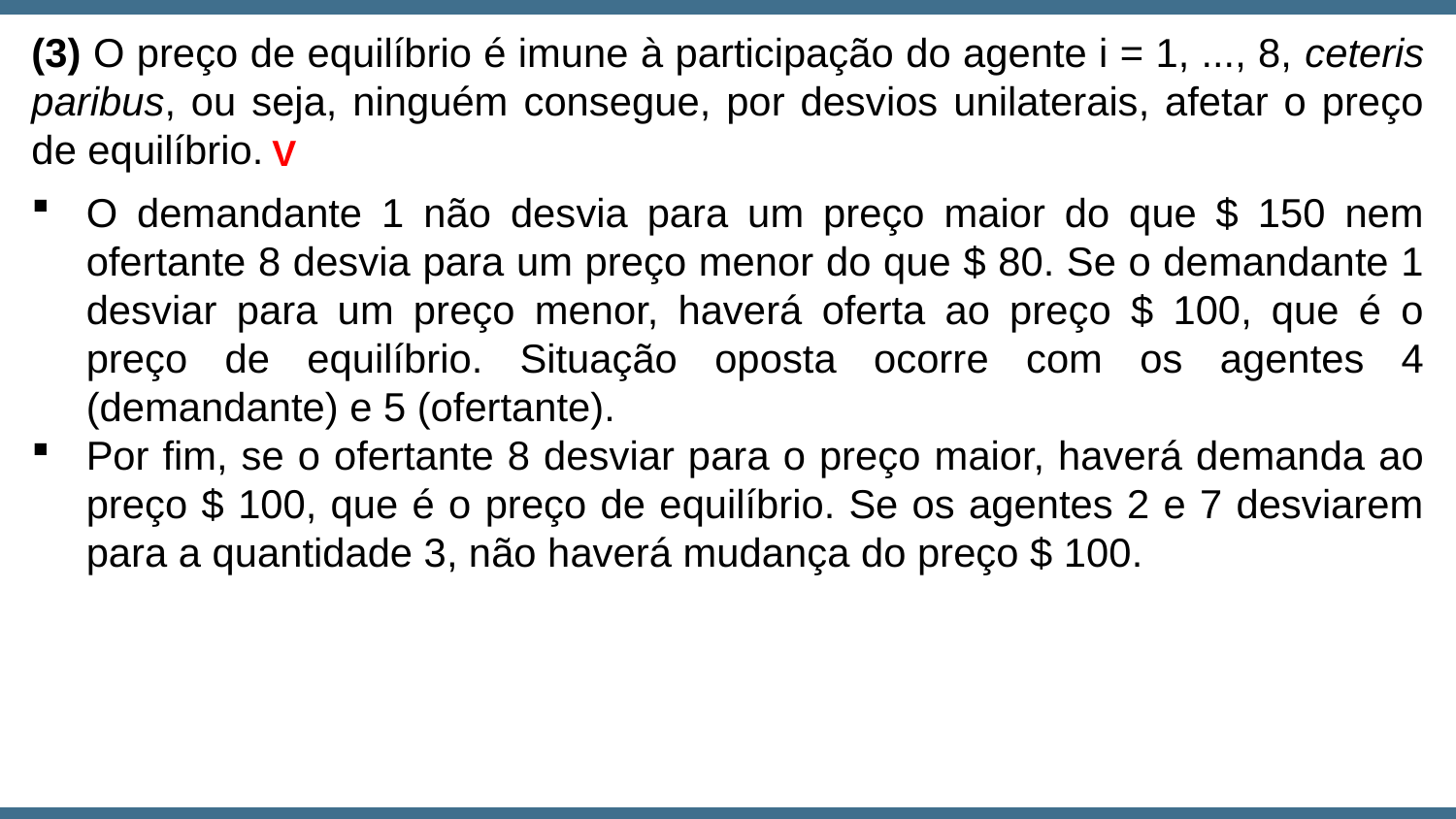

(3) O preço de equilíbrio é imune à participação do agente i = 1, ..., 8, ceteris paribus, ou seja, ninguém consegue, por desvios unilaterais, afetar o preço de equilíbrio.
V
O demandante 1 não desvia para um preço maior do que $ 150 nem ofertante 8 desvia para um preço menor do que $ 80. Se o demandante 1 desviar para um preço menor, haverá oferta ao preço $ 100, que é o preço de equilíbrio. Situação oposta ocorre com os agentes 4 (demandante) e 5 (ofertante).
Por fim, se o ofertante 8 desviar para o preço maior, haverá demanda ao preço $ 100, que é o preço de equilíbrio. Se os agentes 2 e 7 desviarem para a quantidade 3, não haverá mudança do preço $ 100.